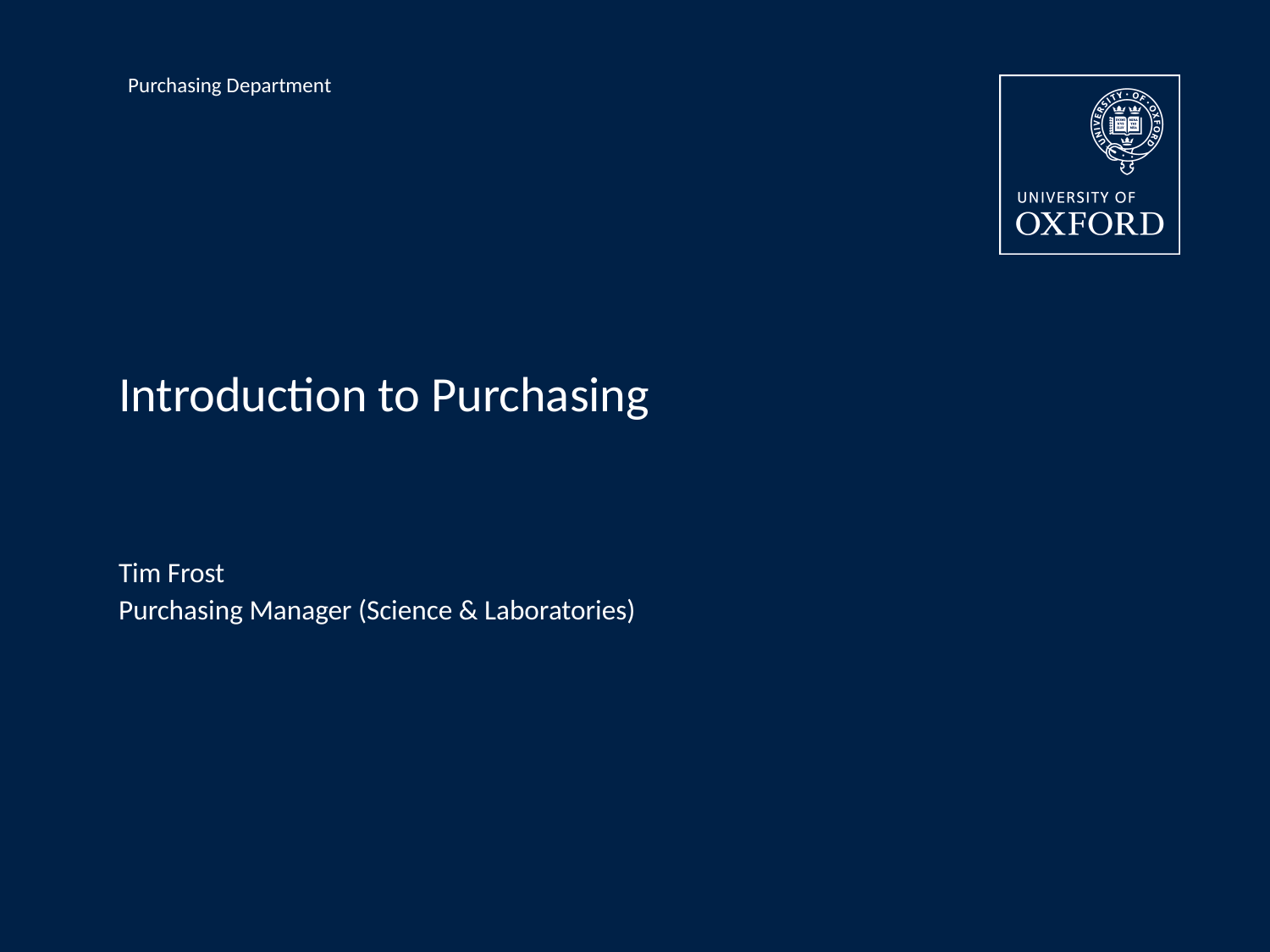

# Introduction to Purchasing
Tim Frost
Purchasing Manager (Science & Laboratories)